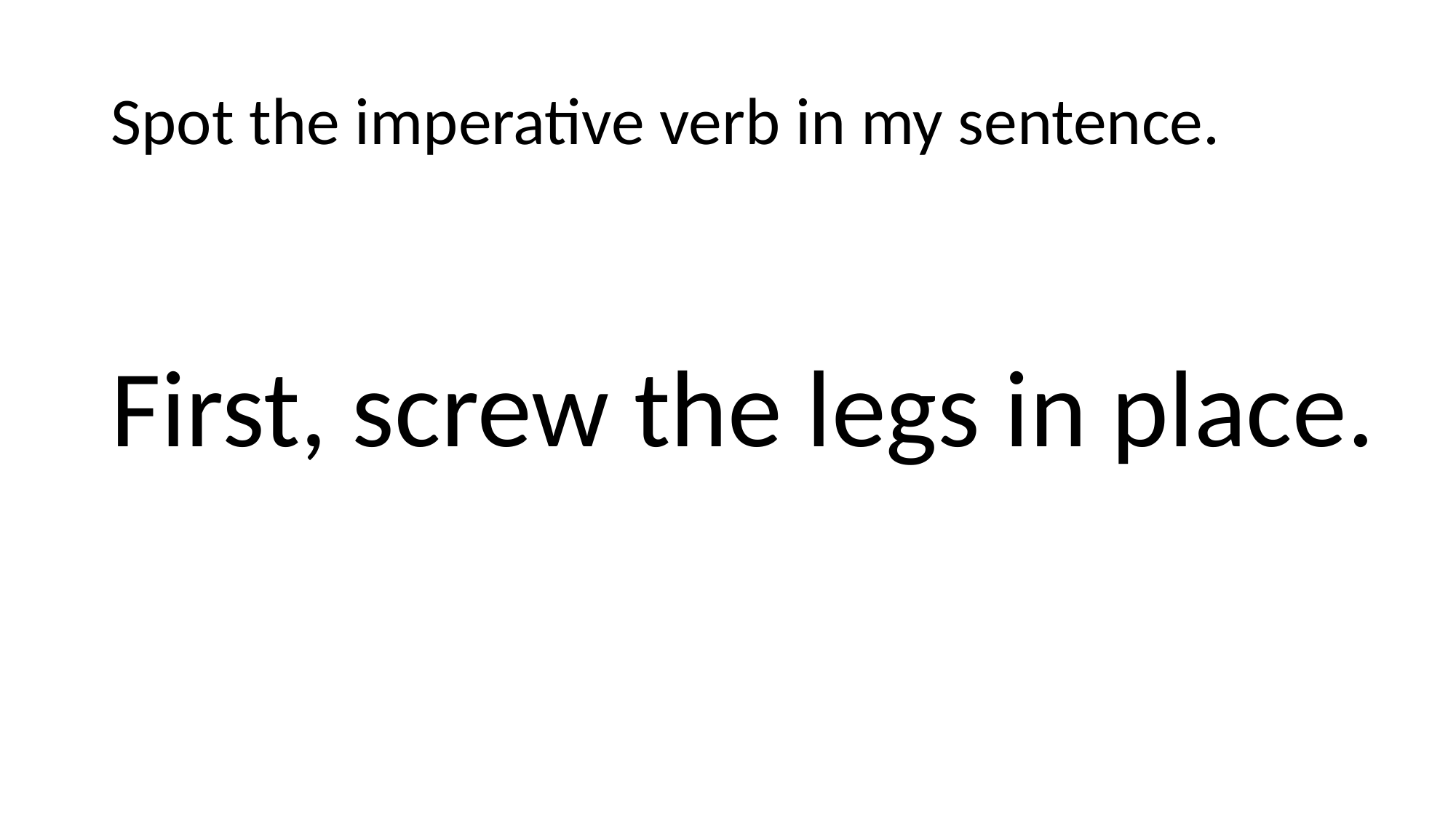

# Spot the imperative verb in my sentence.
First, screw the legs in place.